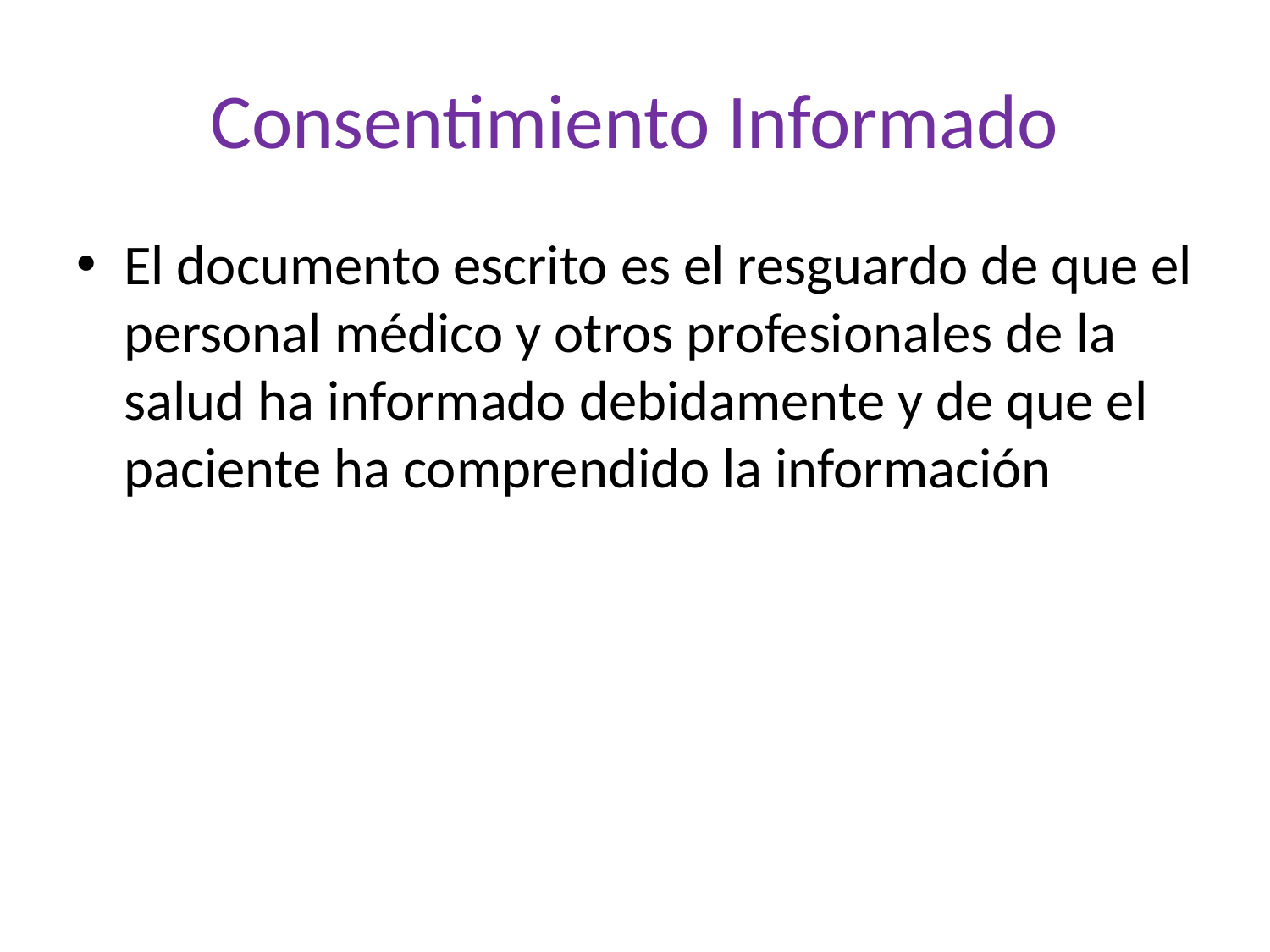

# Consentimiento Informado
El documento escrito es el resguardo de que el personal médico y otros profesionales de la salud ha informado debidamente y de que el paciente ha comprendido la información